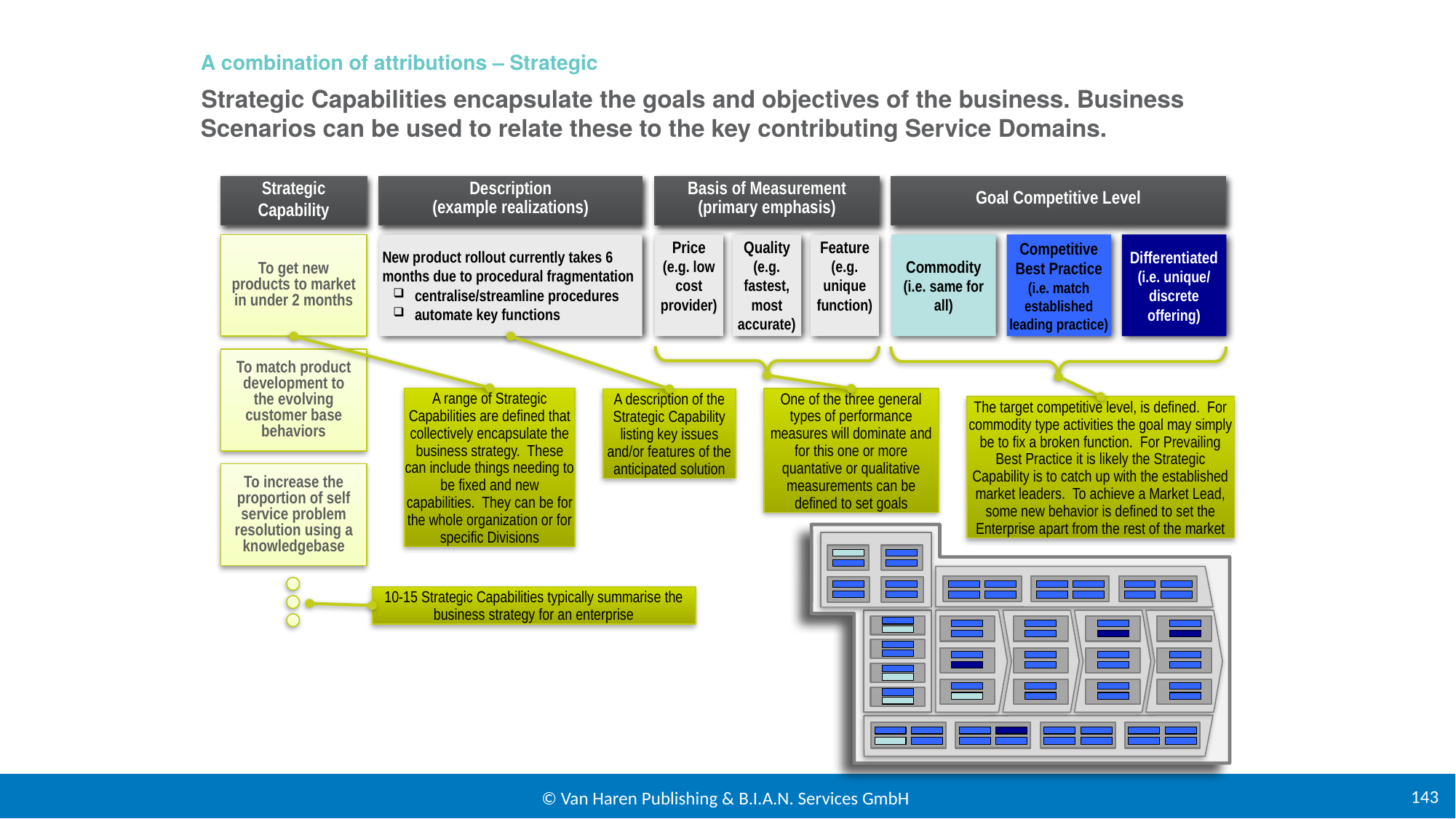

A combination of attributions – Strategic
Strategic Capabilities encapsulate the goals and objectives of the business. Business Scenarios can be used to relate these to the key contributing Service Domains.
Strategic Capability
Description
(example realizations)
Basis of Measurement
(primary emphasis)
Goal Competitive Level

To get new products to market in under 2 months
New product rollout currently takes 6 months due to procedural fragmentation
centralise/streamline procedures
automate key functions
Price
(e.g. low cost provider)
Quality
(e.g. fastest, most accurate)
Feature
(e.g. unique function)
Commodity
(i.e. same for all)
Competitive Best Practice
(i.e. match established leading practice)
Differentiated
(i.e. unique/ discrete offering)

To match product development to the evolving customer base behaviors
A range of Strategic Capabilities are defined that collectively encapsulate the business strategy.  These can include things needing to be fixed and new capabilities.  They can be for the whole organization or for specific Divisions
A description of the Strategic Capability listing key issues and/or features of the anticipated solution
One of the three general types of performance measures will dominate and for this one or more quantative or qualitative measurements can be defined to set goals
The target competitive level, is defined.  For commodity type activities the goal may simply be to fix a broken function.  For Prevailing Best Practice it is likely the Strategic Capability is to catch up with the established market leaders.  To achieve a Market Lead, some new behavior is defined to set the Enterprise apart from the rest of the market
To increase the proportion of self service problem resolution using a knowledgebase

10-15 Strategic Capabilities typically summarise the business strategy for an enterprise